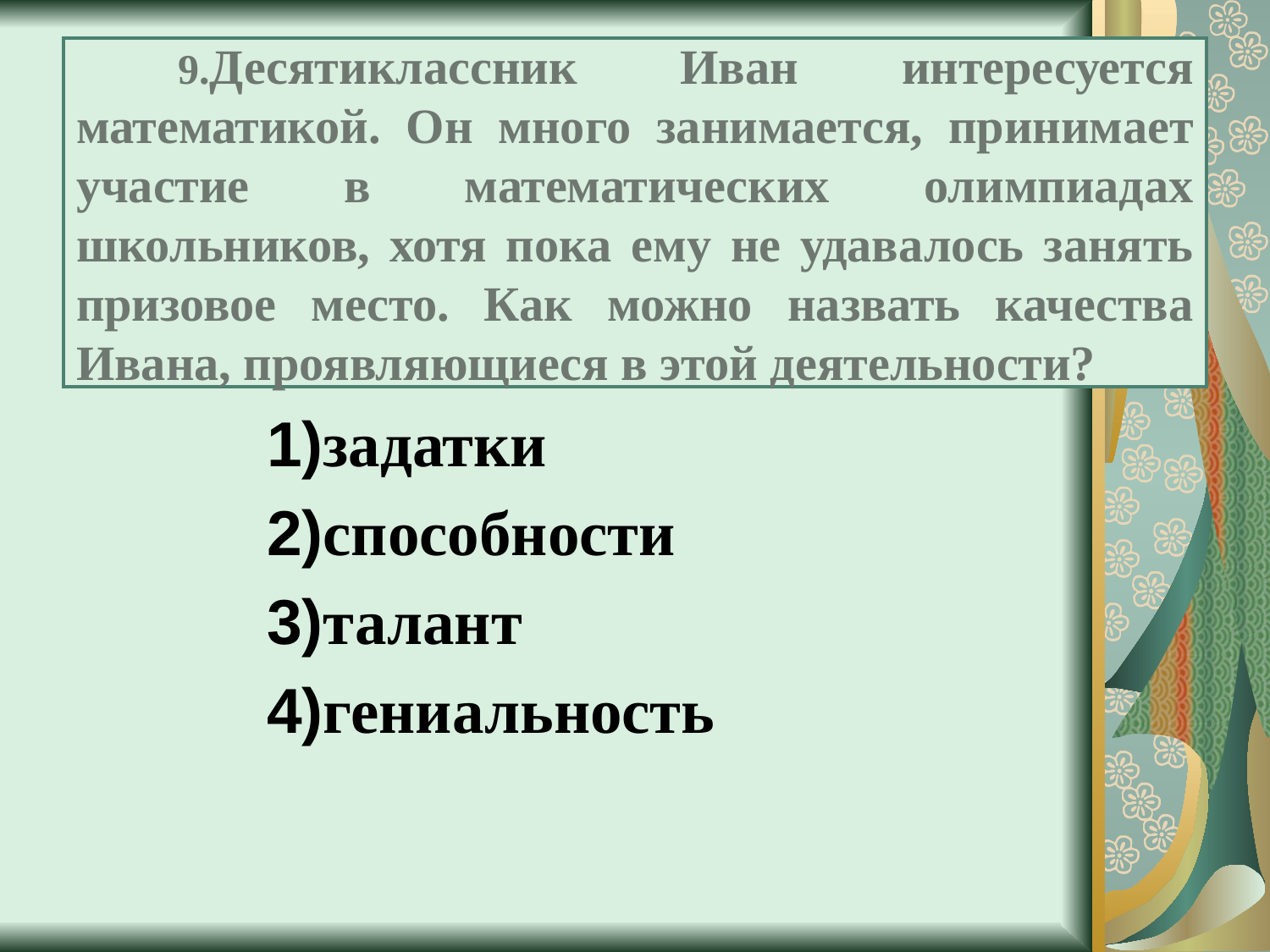

# 9.Десятиклассник Иван интересуется математикой. Он много занимается, принимает участие в математических олимпиадах школьников, хотя пока ему не удавалось занять призовое место. Как можно назвать качества Ивана, проявляющиеся в этой деятельности?
1)задатки
2)способности
3)талант
4)гениальность